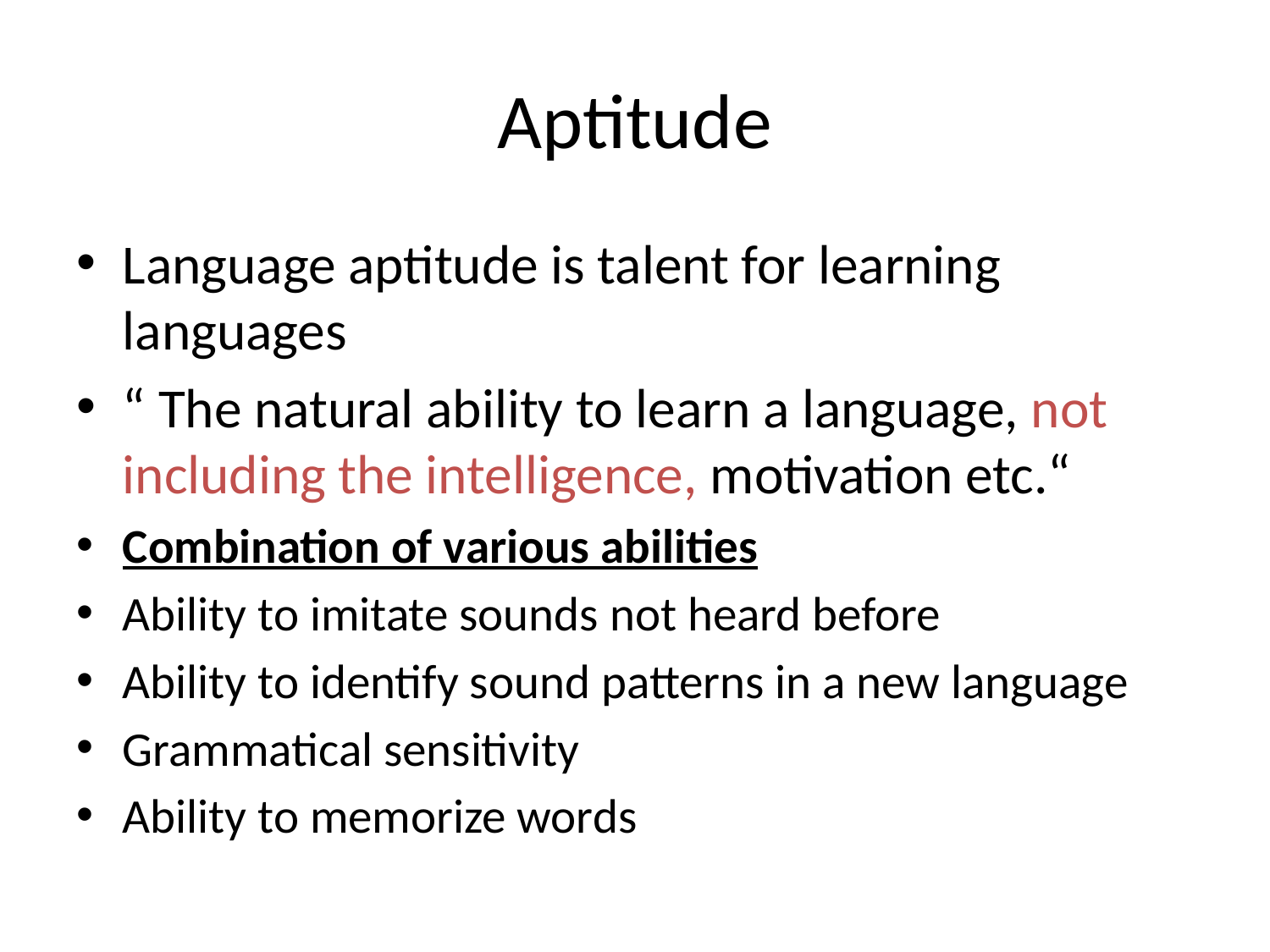

# Aptitude
Language aptitude is talent for learning languages
“ The natural ability to learn a language, not including the intelligence, motivation etc.“
Combination of various abilities
Ability to imitate sounds not heard before
Ability to identify sound patterns in a new language
Grammatical sensitivity
Ability to memorize words